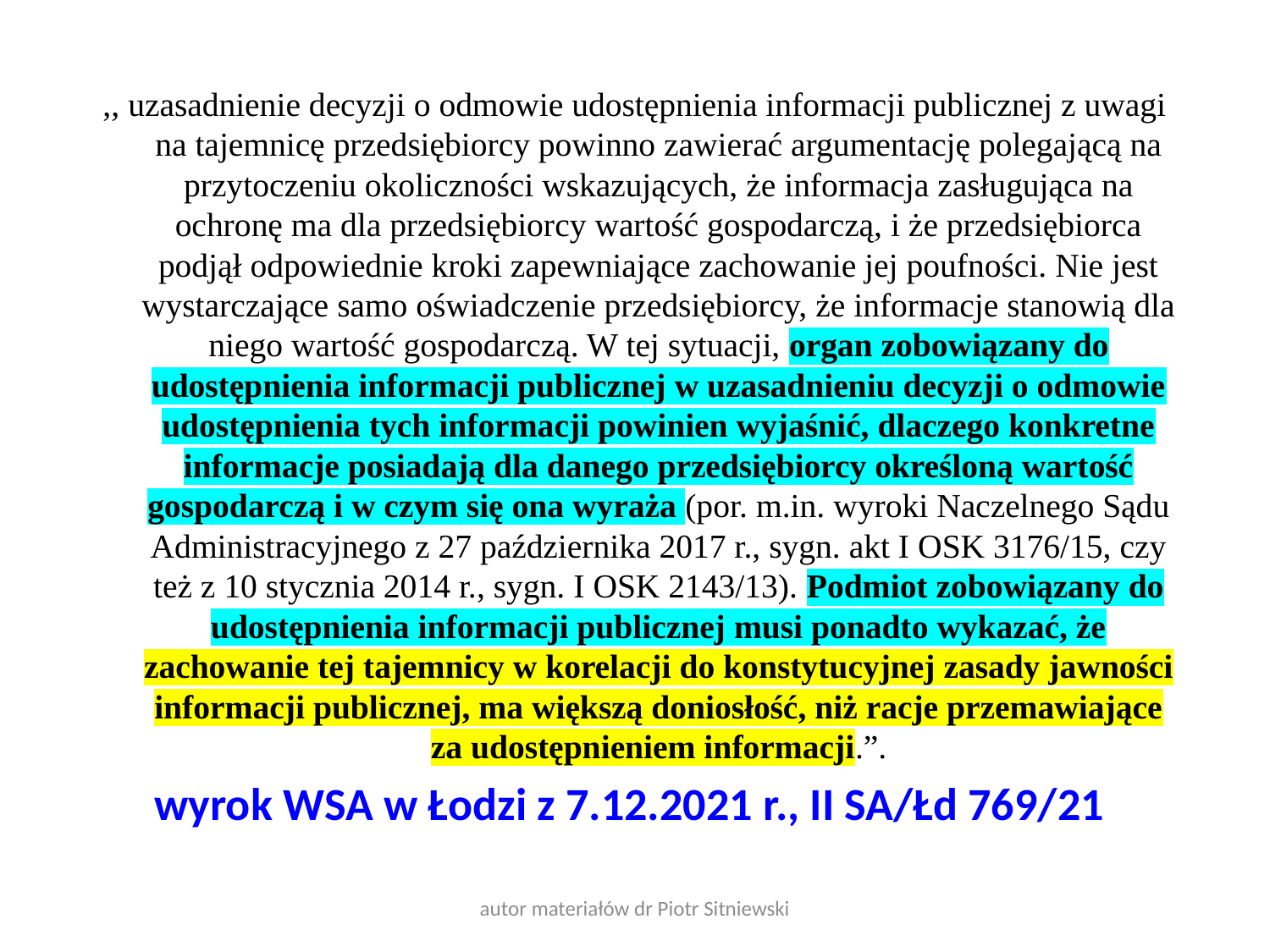

,, uzasadnienie decyzji o odmowie udostępnienia informacji publicznej z uwagi na tajemnicę przedsiębiorcy powinno zawierać argumentację polegającą na przytoczeniu okoliczności wskazujących, że informacja zasługująca na ochronę ma dla przedsiębiorcy wartość gospodarczą, i że przedsiębiorca podjął odpowiednie kroki zapewniające zachowanie jej poufności. Nie jest wystarczające samo oświadczenie przedsiębiorcy, że informacje stanowią dla niego wartość gospodarczą. W tej sytuacji, organ zobowiązany do udostępnienia informacji publicznej w uzasadnieniu decyzji o odmowie udostępnienia tych informacji powinien wyjaśnić, dlaczego konkretne informacje posiadają dla danego przedsiębiorcy określoną wartość gospodarczą i w czym się ona wyraża (por. m.in. wyroki Naczelnego Sądu Administracyjnego z 27 października 2017 r., sygn. akt I OSK 3176/15, czy też z 10 stycznia 2014 r., sygn. I OSK 2143/13). Podmiot zobowiązany do udostępnienia informacji publicznej musi ponadto wykazać, że zachowanie tej tajemnicy w korelacji do konstytucyjnej zasady jawności informacji publicznej, ma większą doniosłość, niż racje przemawiające za udostępnieniem informacji.”.
wyrok WSA w Łodzi z 7.12.2021 r., II SA/Łd 769/21
autor materiałów dr Piotr Sitniewski